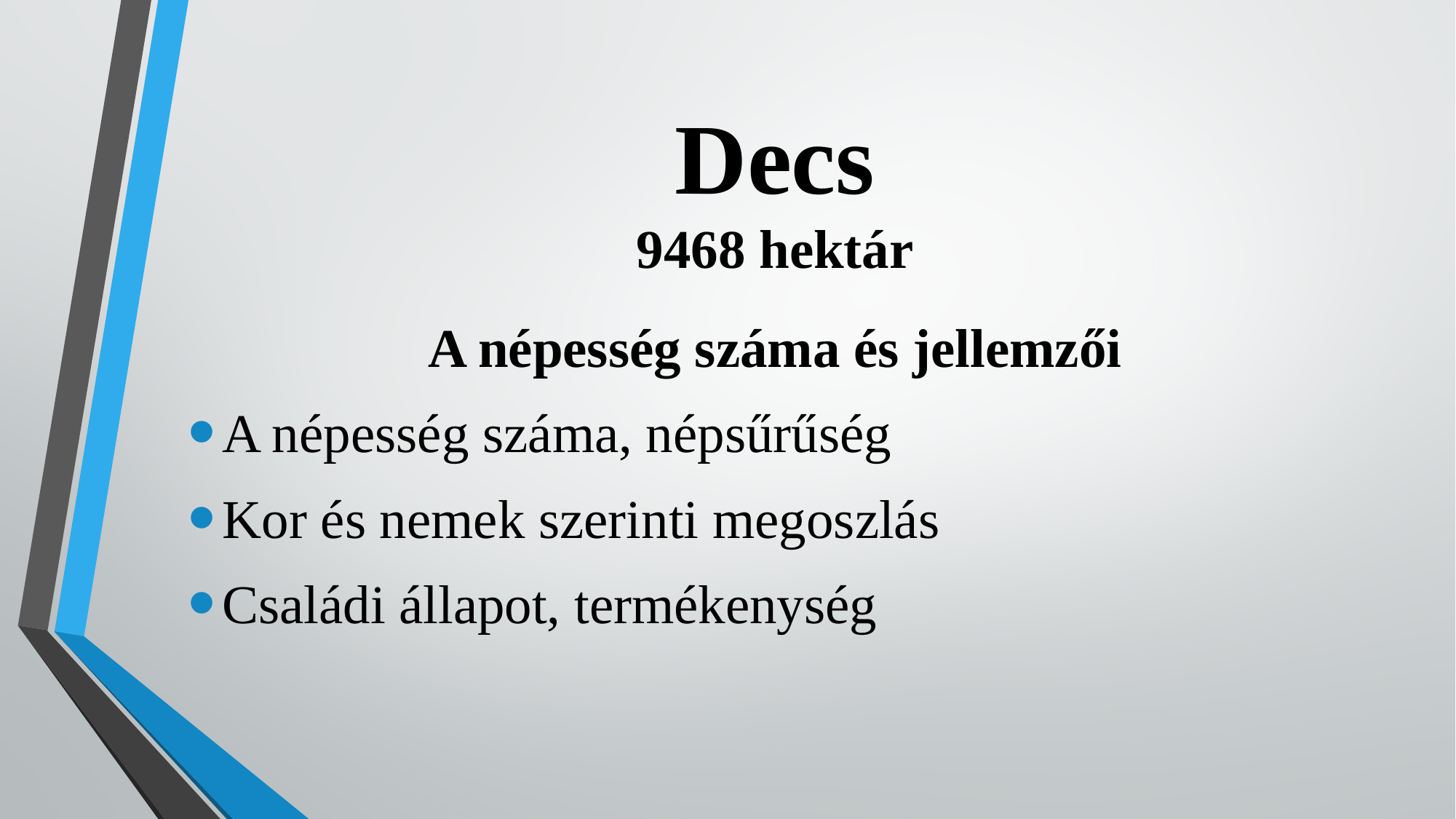

# Decs 9468 hektár
A népesség száma és jellemzői
A népesség száma, népsűrűség
Kor és nemek szerinti megoszlás
Családi állapot, termékenység